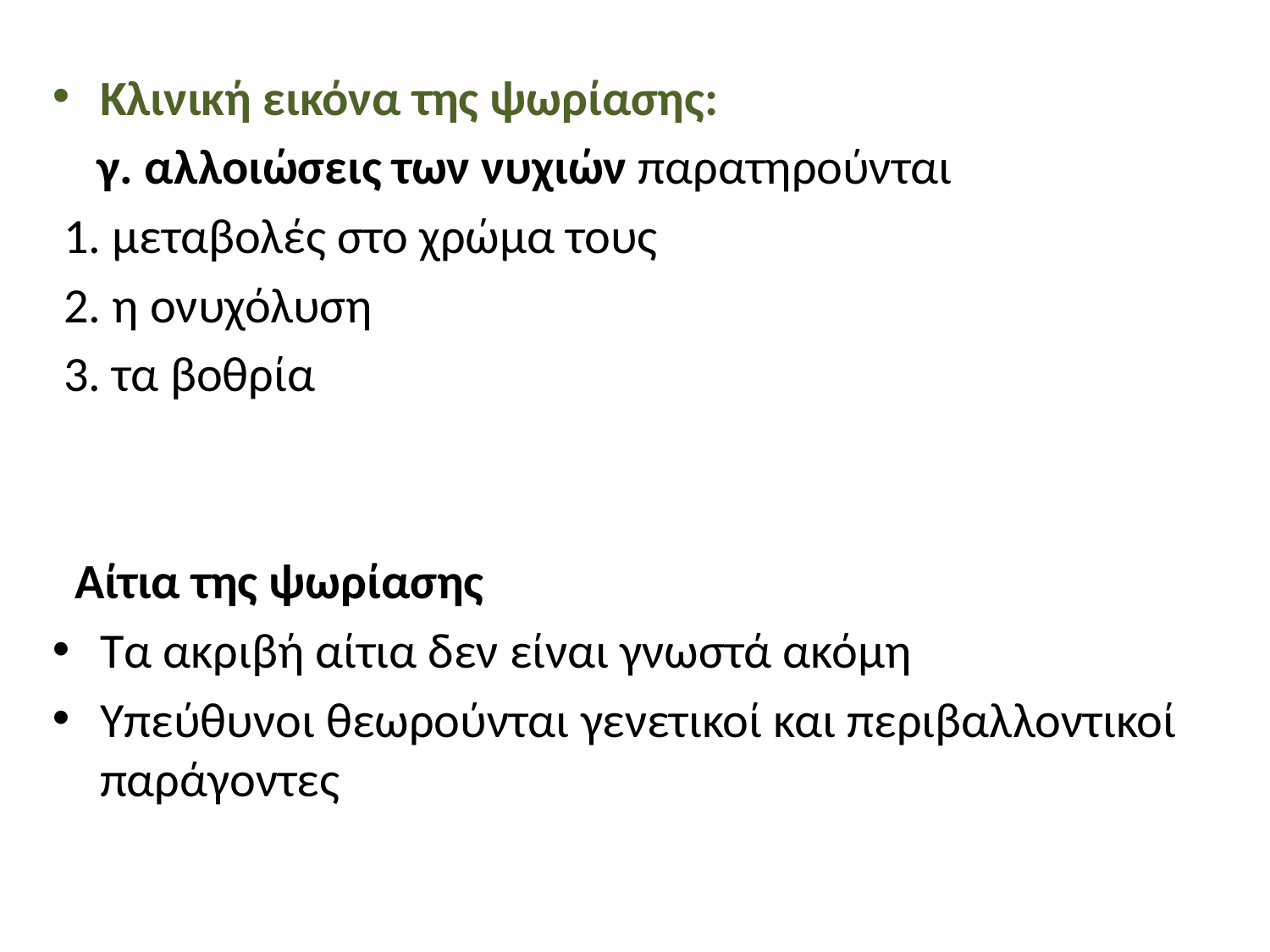

Κλινική εικόνα της ψωρίασης:
    γ. αλλοιώσεις των νυχιών παρατηρούνται
 1. μεταβολές στο χρώμα τους
 2. η ονυχόλυση
 3. τα βοθρία

  Αίτια της ψωρίασης
Τα ακριβή αίτια δεν είναι γνωστά ακόμη
Υπεύθυνοι θεωρούνται γενετικοί και περιβαλλοντικοί παράγοντες